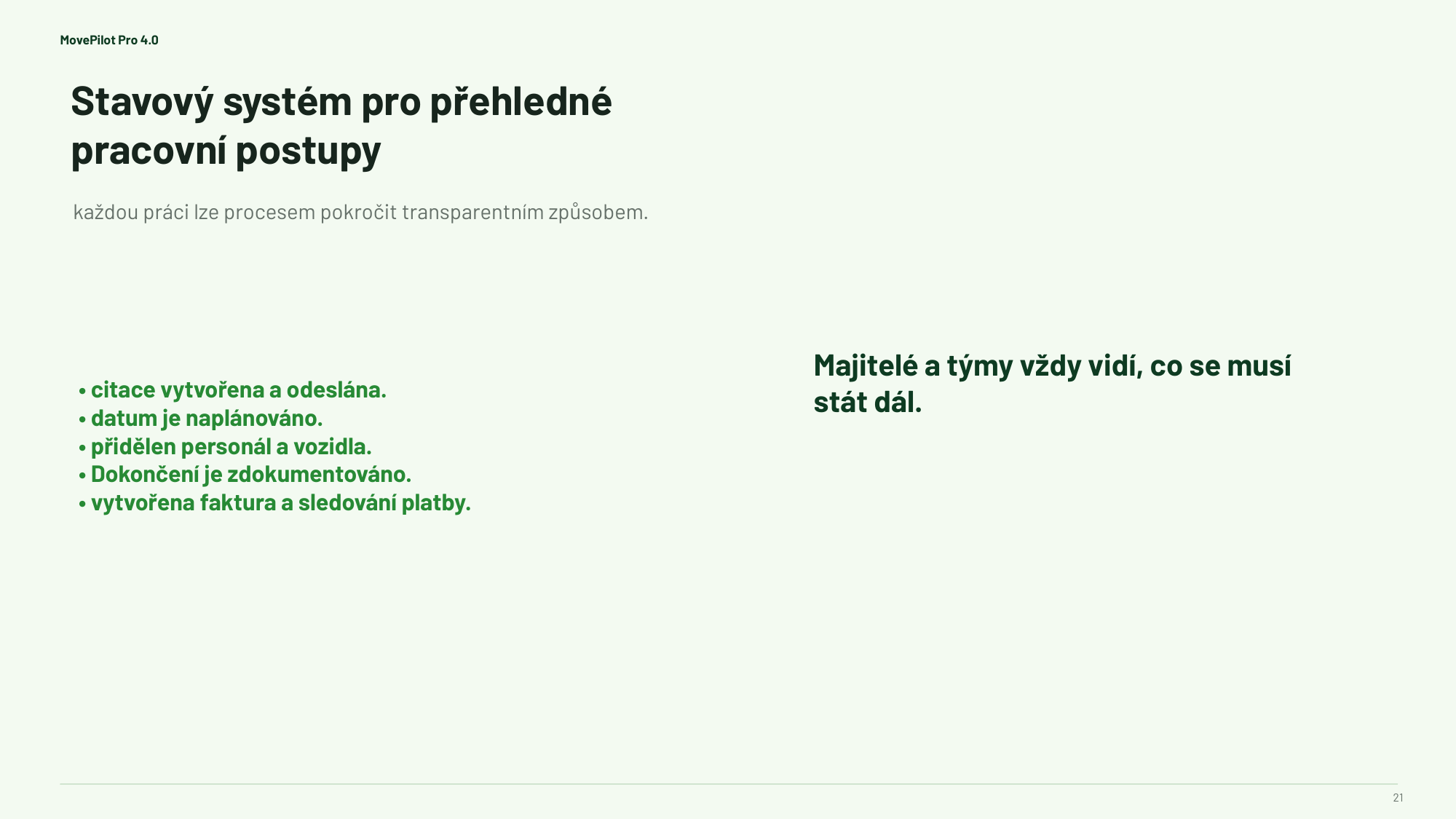

MovePilot Pro 4.0
Stavový systém pro přehledné pracovní postupy
Majitelé a týmy vždy vidí, co se musí stát dál.
každou práci lze procesem pokročit transparentním způsobem.
• citace vytvořena a odeslána.
• datum je naplánováno.
• přidělen personál a vozidla.
• Dokončení je zdokumentováno.
• vytvořena faktura a sledování platby.

21